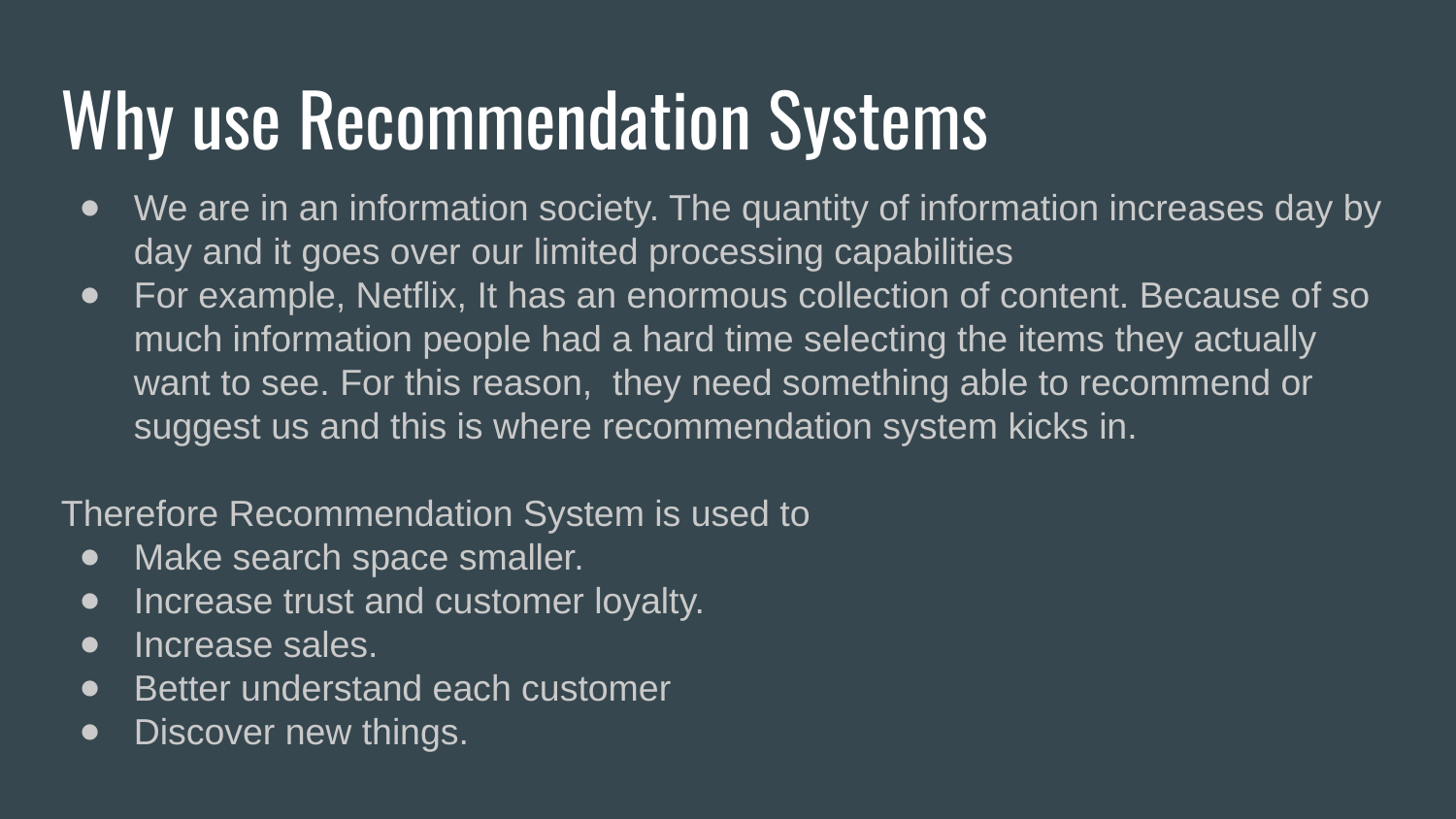

# Why use Recommendation Systems
We are in an information society. The quantity of information increases day by day and it goes over our limited processing capabilities
For example, Netflix, It has an enormous collection of content. Because of so much information people had a hard time selecting the items they actually want to see. For this reason,  they need something able to recommend or suggest us and this is where recommendation system kicks in.

Therefore Recommendation System is used to
Make search space smaller.
Increase trust and customer loyalty.
Increase sales.
Better understand each customer
Discover new things.